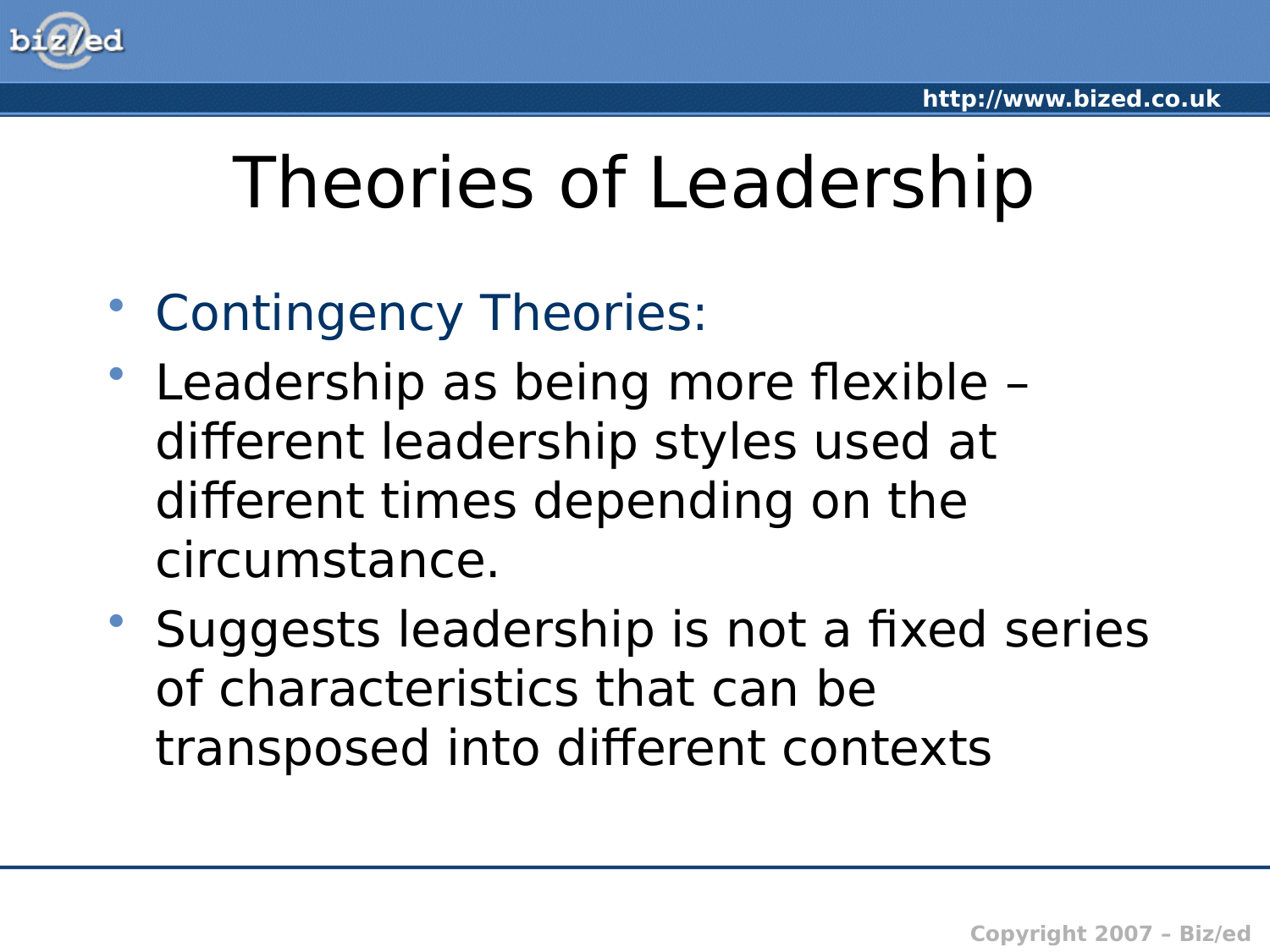

# Theories of Leadership
Contingency Theories:
Leadership as being more flexible – different leadership styles used at different times depending on the circumstance.
Suggests leadership is not a fixed series of characteristics that can be transposed into different contexts